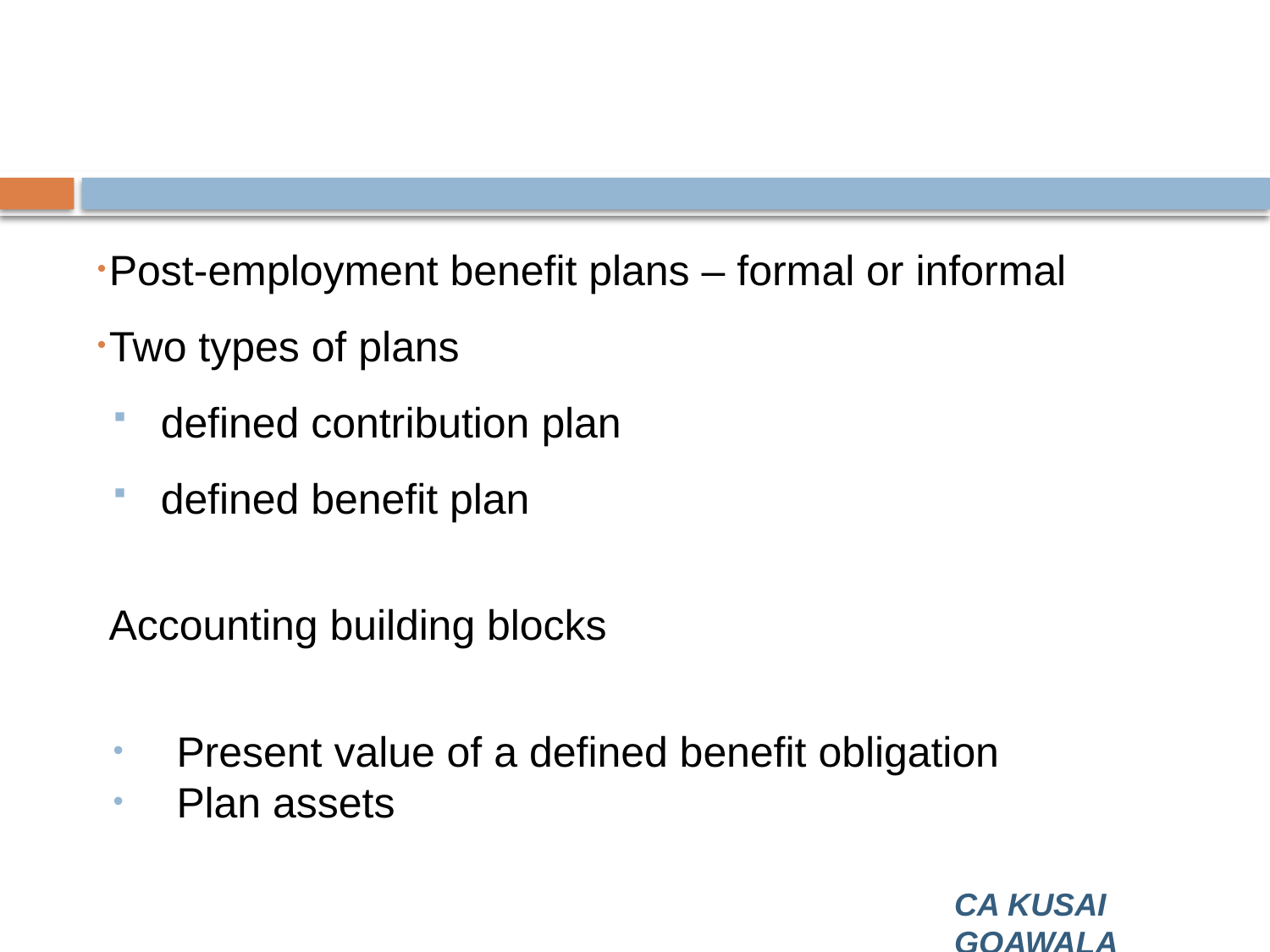

Post-employment benefit plans – formal or informal
Two types of plans
defined contribution plan
defined benefit plan

 Accounting building blocks

Present value of a defined benefit obligation
Plan assets

CA KUSAI GOAWALA